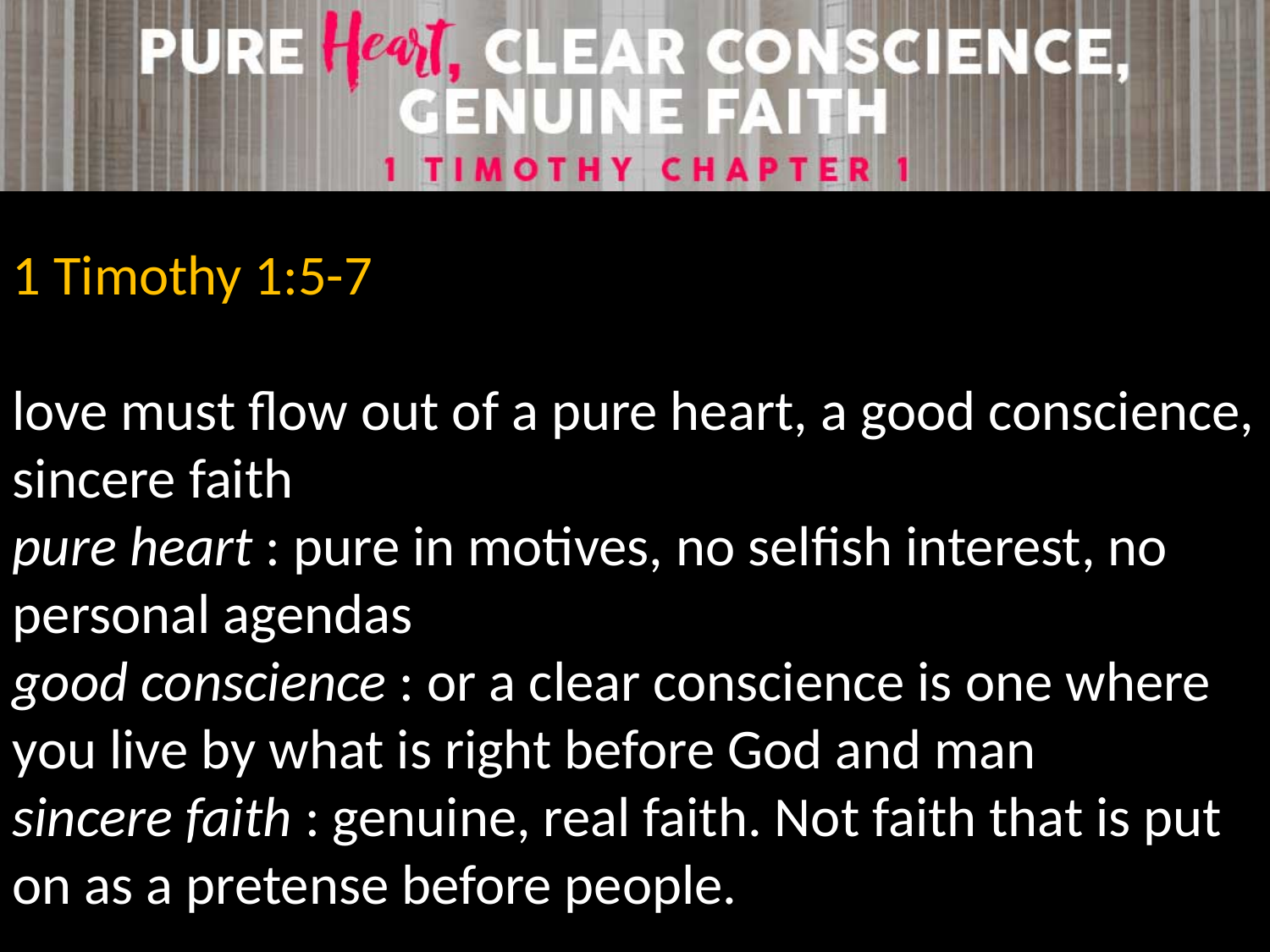

1 Timothy 1:5-7

love must flow out of a pure heart, a good conscience, sincere faith
pure heart : pure in motives, no selfish interest, no personal agendas
good conscience : or a clear conscience is one where you live by what is right before God and man
sincere faith : genuine, real faith. Not faith that is put on as a pretense before people.